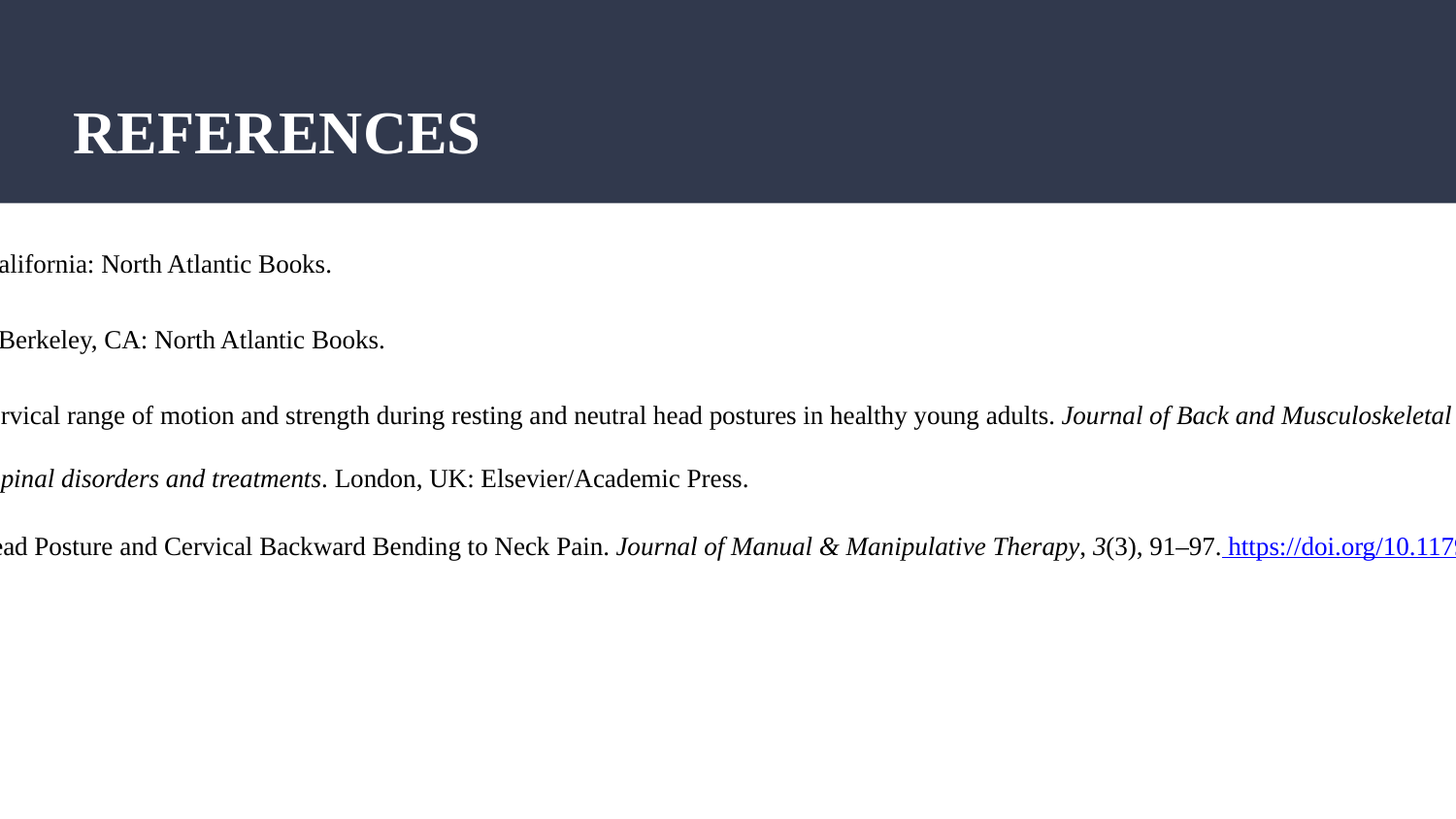

# REFERENCES

Dimon, T. (2015). ​Neurodynamics: The Art of Mindfulness in Action​. Berkeley, California: North Atlantic Books.

Dimon, T., & Brown, G.D. (2011). The body in motion: Its evolution and design. Berkeley, CA: North Atlantic Books.

Fiebert, I. M., Roach, K. E., Yang, S. S., Dierking, L. D., & Hart, F. E. (1999). Cervical range of motion and strength during resting and neutral head postures in healthy young adults. Journal of Back and Musculoskeletal Rehabilitation, 12(3), 165–178. https://doi.org/10.3233/BMR-1999-12304

Galbusera, F., & Wilke, H.J. (2018). Biomechanics of the spine: Basic concepts, spinal disorders and treatments. London, UK: Elsevier/Academic Press.

Haughie, L. J., Fiebert, I. M., & Roach, K. E. (1995). Relationship of Forward Head Posture and Cervical Backward Bending to Neck Pain. Journal of Manual & Manipulative Therapy, 3(3), 91–97. https://doi.org/10.1179/jmt.1995.3.3.91